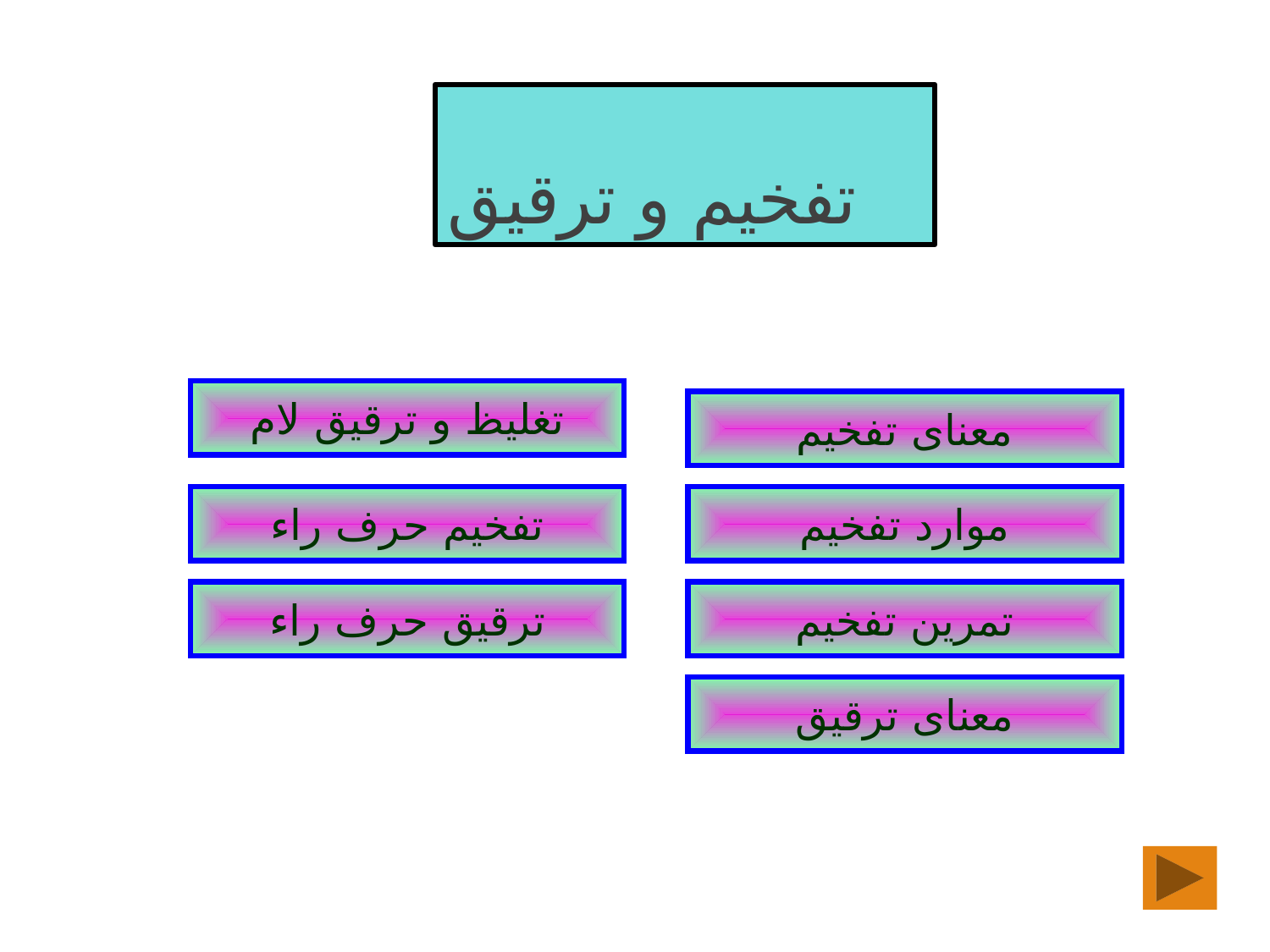

# تفخیم و ترقیق

تغلیظ و ترقیق لام
معنای تفخیم
تفخیم حرف راء
موارد تفخیم
ترقیق حرف راء
تمرین تفخیم
معنای ترقیق